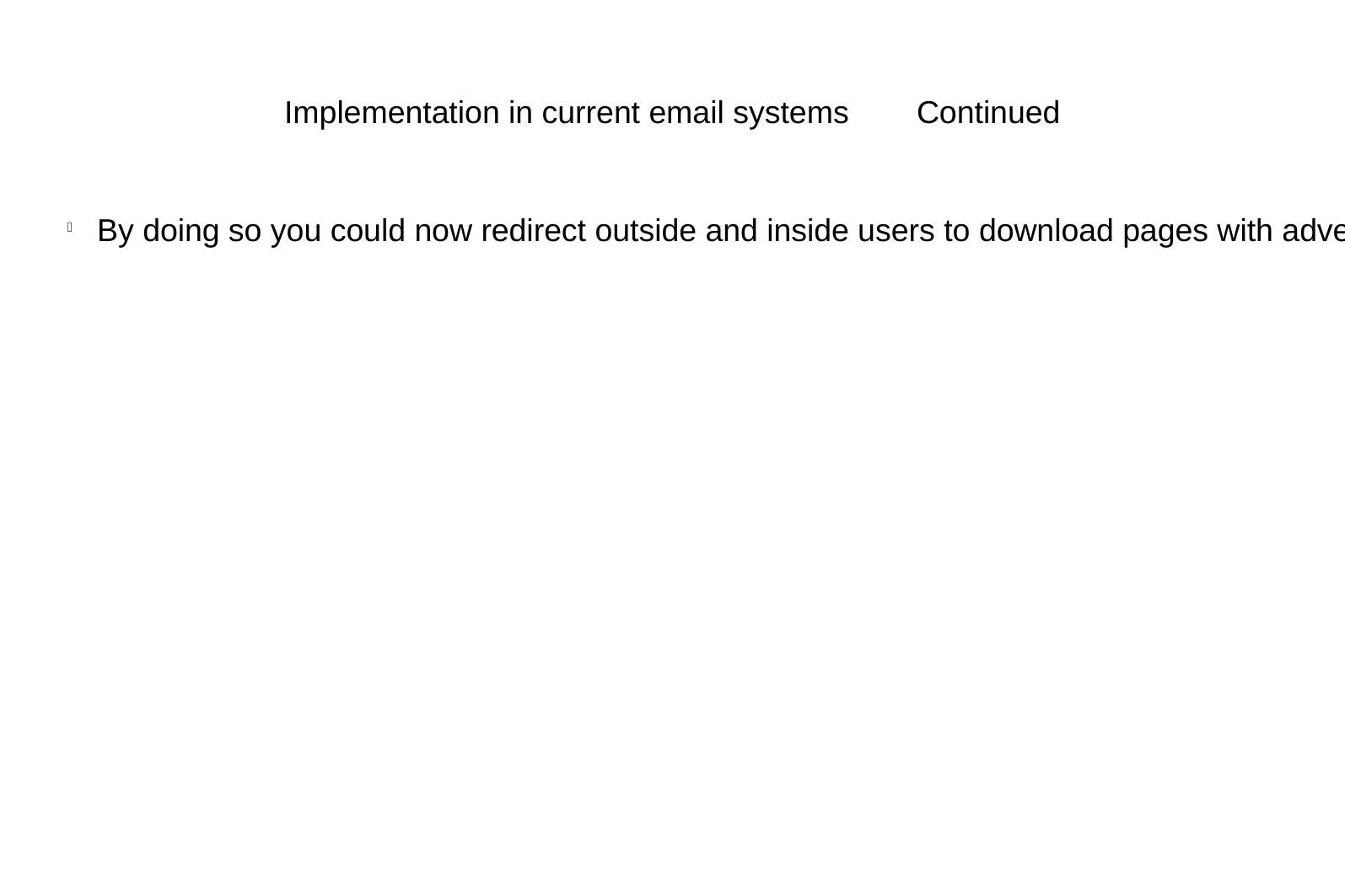

Implementation in current email systems	Continued
By doing so you could now redirect outside and inside users to download pages with advertising media or directly feed the file to them for download. You would need to implement a pass/value for external users incase they would like to download the attachment again at a later date. To prevent malicious users from scraping the system for files. Then also enable a flood / type protection.